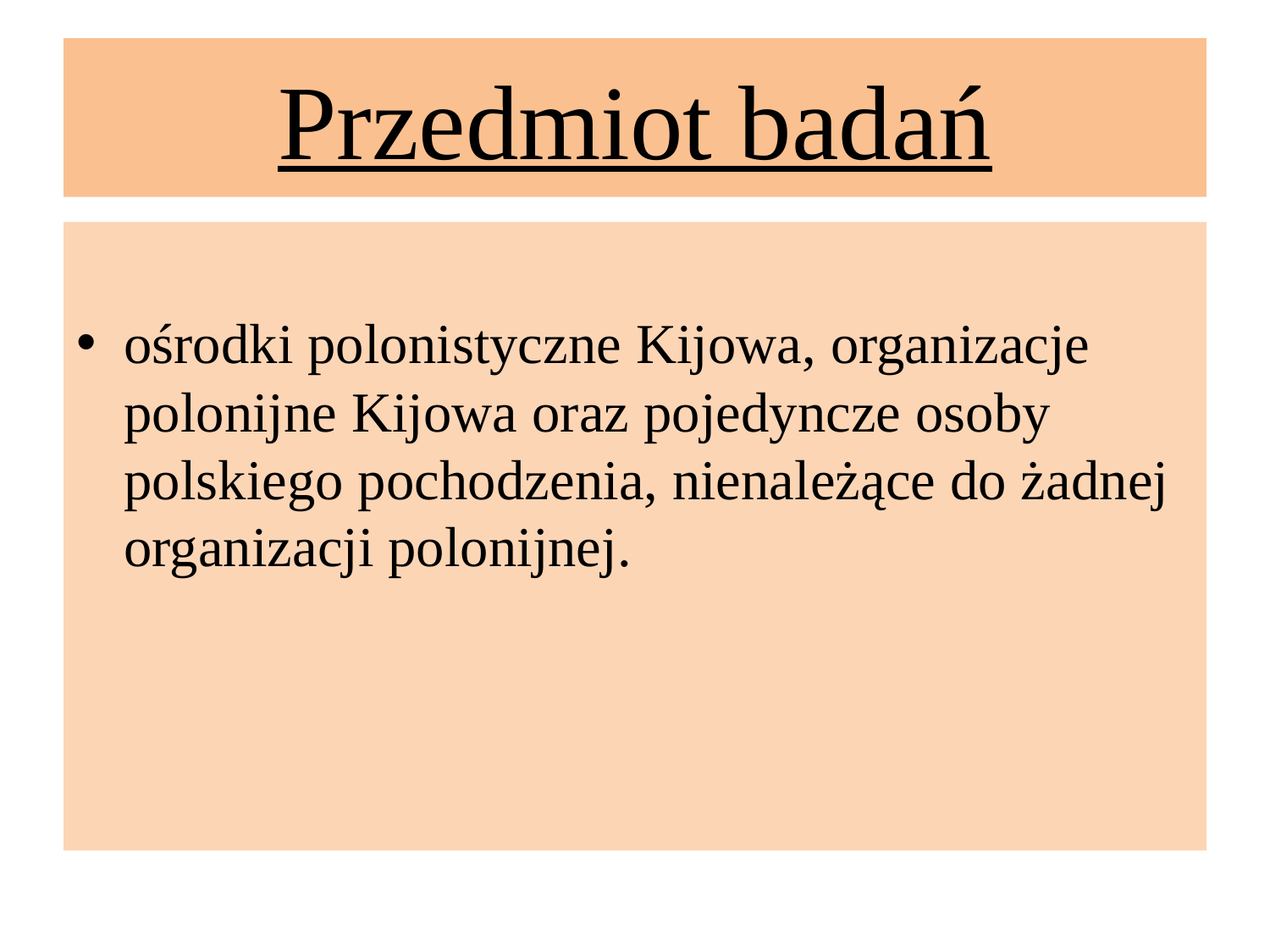

# Przedmiot badań

ośrodki polonistyczne Kijowa, organizacje polonijne Kijowa oraz pojedyncze osoby polskiego pochodzenia, nienależące do żadnej organizacji polonijnej.